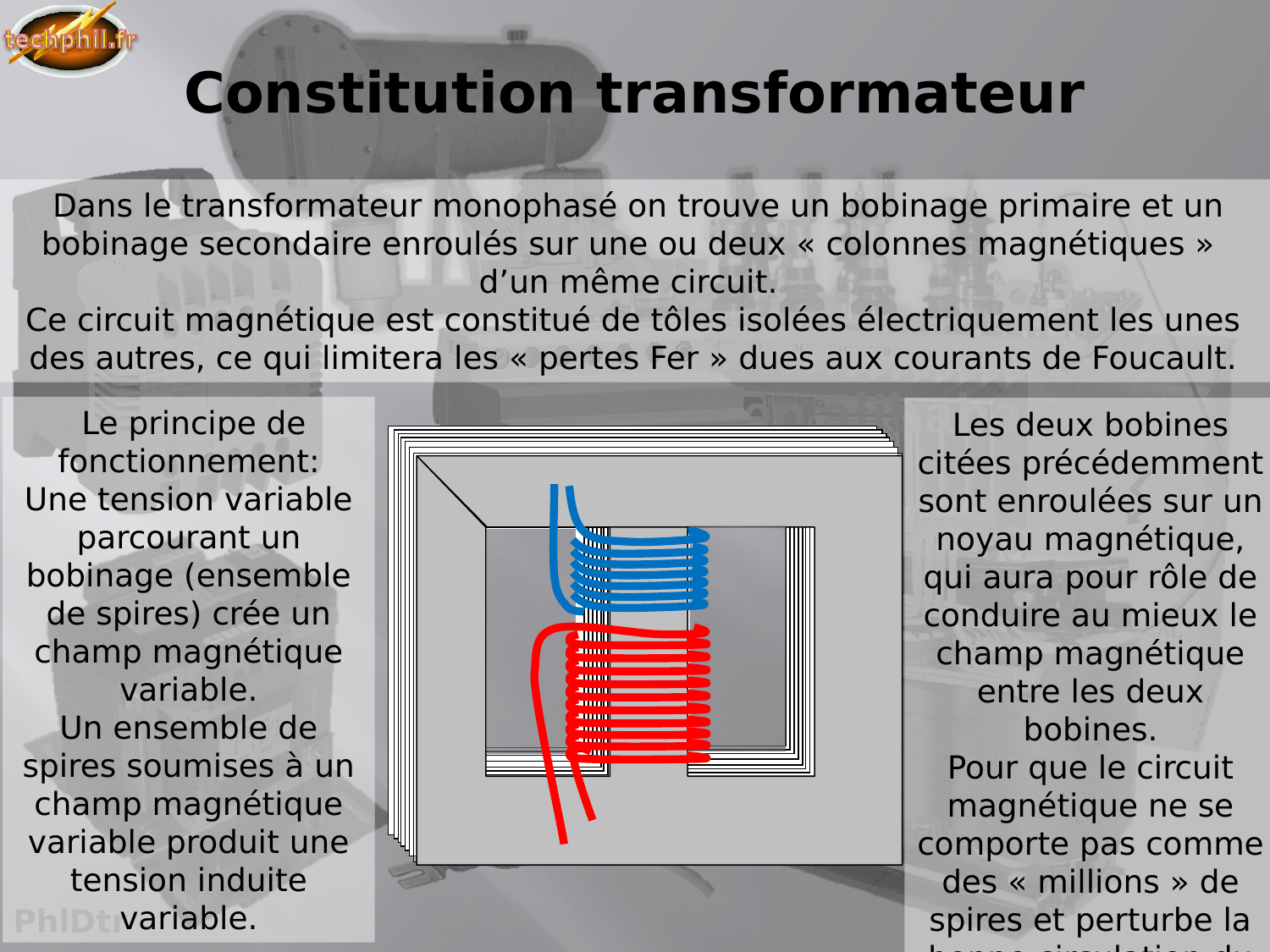

# Constitution transformateur
 Dans le transformateur monophasé on trouve un bobinage primaire et un bobinage secondaire enroulés sur une ou deux « colonnes magnétiques »  d’un même circuit.
Ce circuit magnétique est constitué de tôles isolées électriquement les unes des autres, ce qui limitera les « pertes Fer » dues aux courants de Foucault.
 Le principe de fonctionnement:
Une tension variable parcourant un bobinage (ensemble de spires) crée un champ magnétique variable.
Un ensemble de spires soumises à un champ magnétique variable produit une tension induite variable.
Les deux bobines citées précédemment sont enroulées sur un noyau magnétique, qui aura pour rôle de conduire au mieux le champ magnétique entre les deux bobines.
Pour que le circuit magnétique ne se comporte pas comme des « millions » de spires et perturbe la bonne circulation du champ magnétique, le circuit sera « feuilletté »